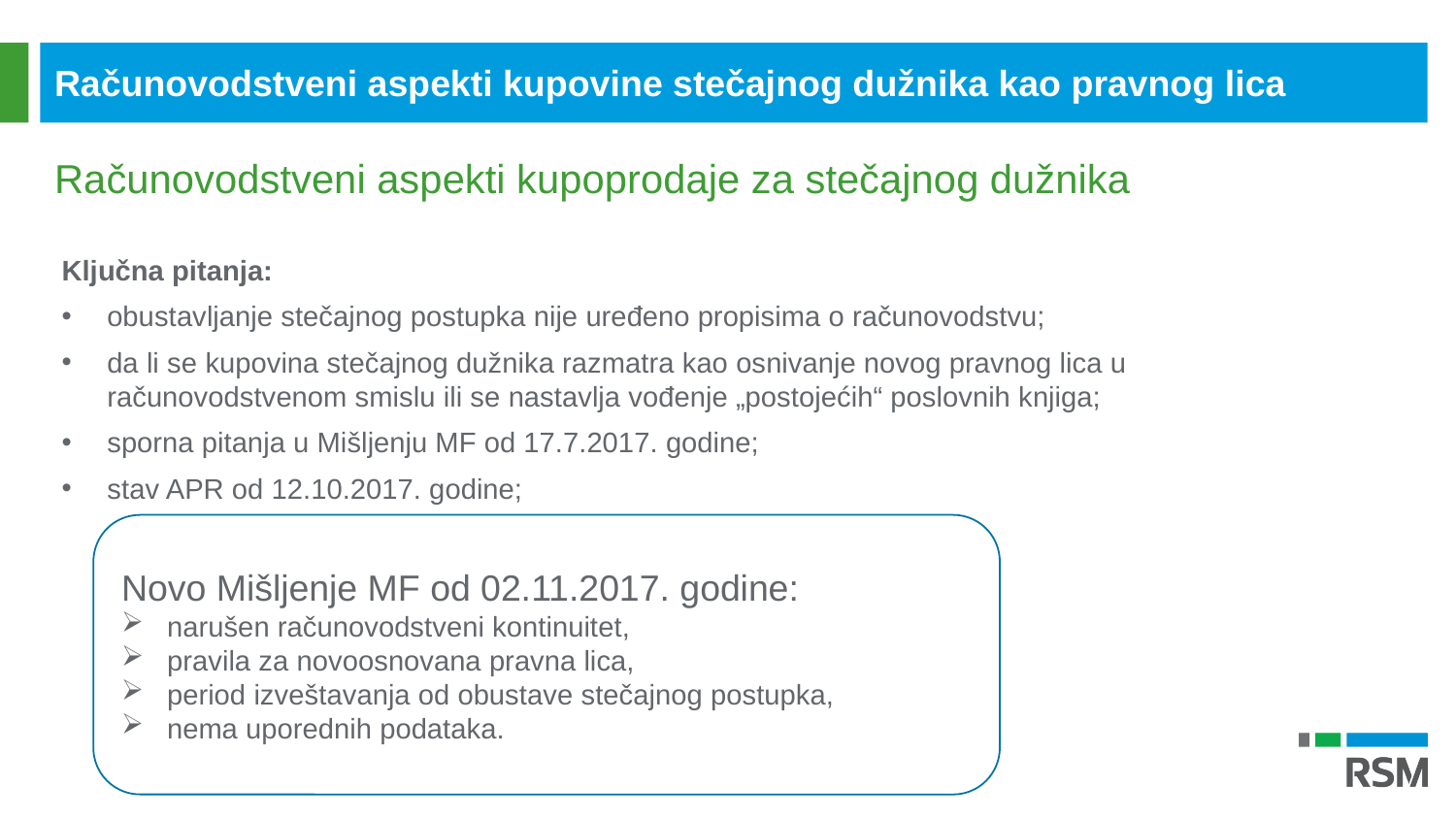

Računovodstveni aspekti kupovine stečajnog dužnika kao pravnog lica
Računovodstveni aspekti kupoprodaje za stečajnog dužnika
Ključna pitanja:
obustavljanje stečajnog postupka nije uređeno propisima o računovodstvu;
da li se kupovina stečajnog dužnika razmatra kao osnivanje novog pravnog lica u računovodstvenom smislu ili se nastavlja vođenje „postojećih“ poslovnih knjiga;
sporna pitanja u Mišljenju MF od 17.7.2017. godine;
stav APR od 12.10.2017. godine;
Novo Mišljenje MF od 02.11.2017. godine:
narušen računovodstveni kontinuitet,
pravila za novoosnovana pravna lica,
period izveštavanja od obustave stečajnog postupka,
nema uporednih podataka.